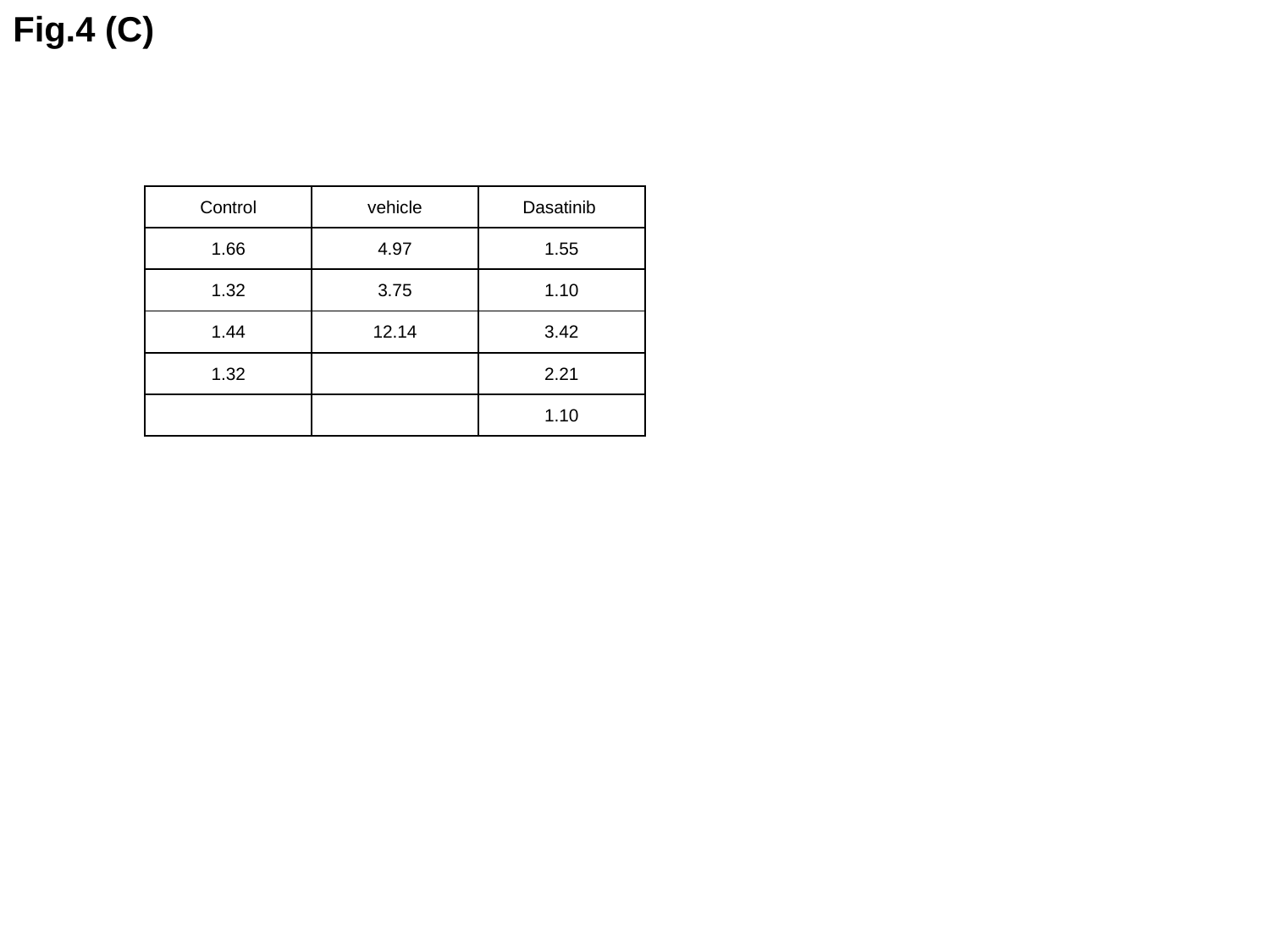

Fig.4 (C)
| Control | vehicle | Dasatinib |
| --- | --- | --- |
| 1.66 | 4.97 | 1.55 |
| 1.32 | 3.75 | 1.10 |
| 1.44 | 12.14 | 3.42 |
| 1.32 |  | 2.21 |
|  |  | 1.10 |